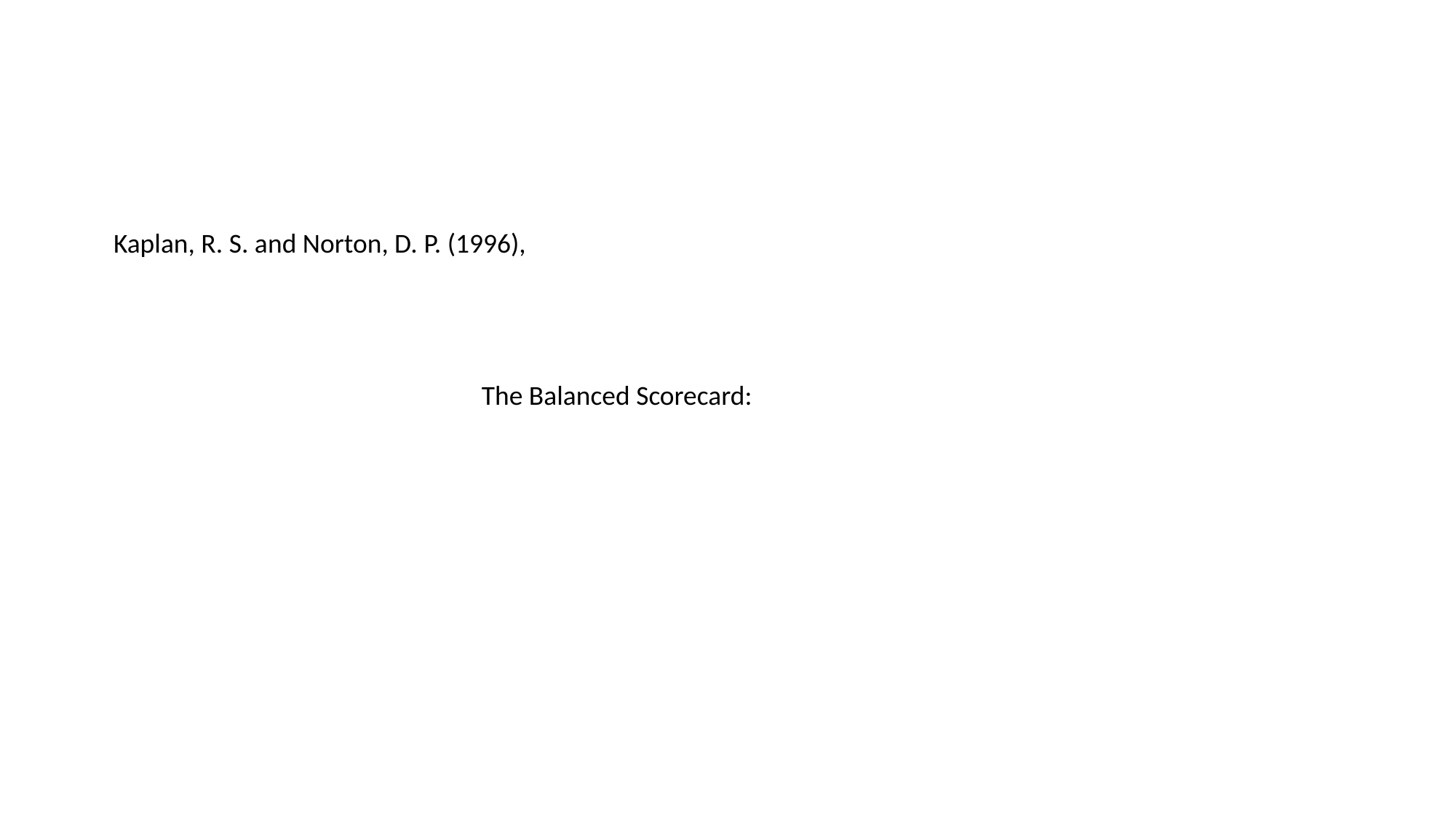

Kaplan, R. S. and Norton, D. P. (1996),
The Balanced Scorecard: